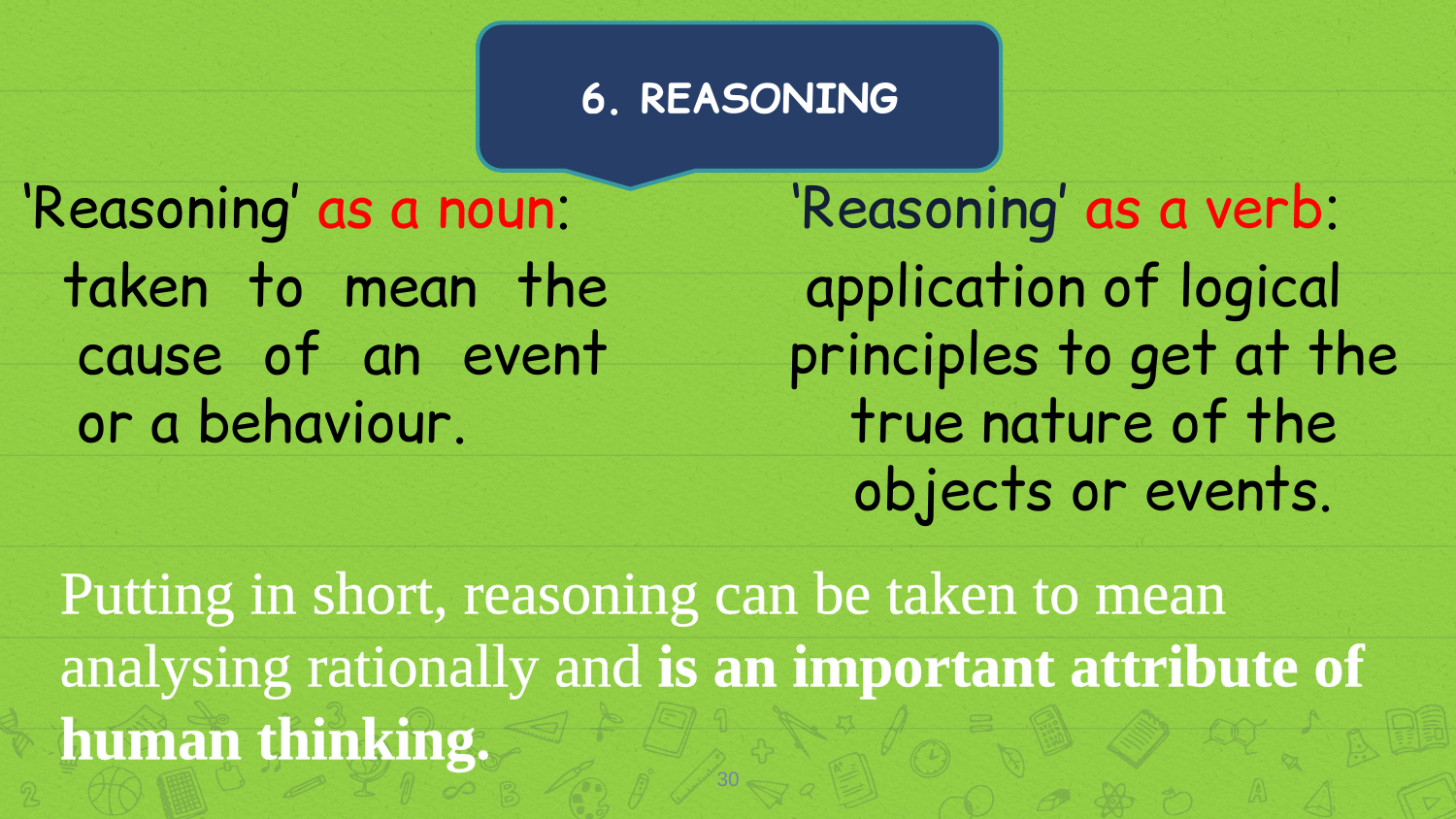

6. REASONING
‘Reasoning’ as a noun:
 taken to mean the cause of an event or a behaviour.

‘Reasoning’ as a verb:
 application of logical principles to get at the true nature of the objects or events.

Putting in short, reasoning can be taken to mean analysing rationally and is an important attribute of human thinking.
30